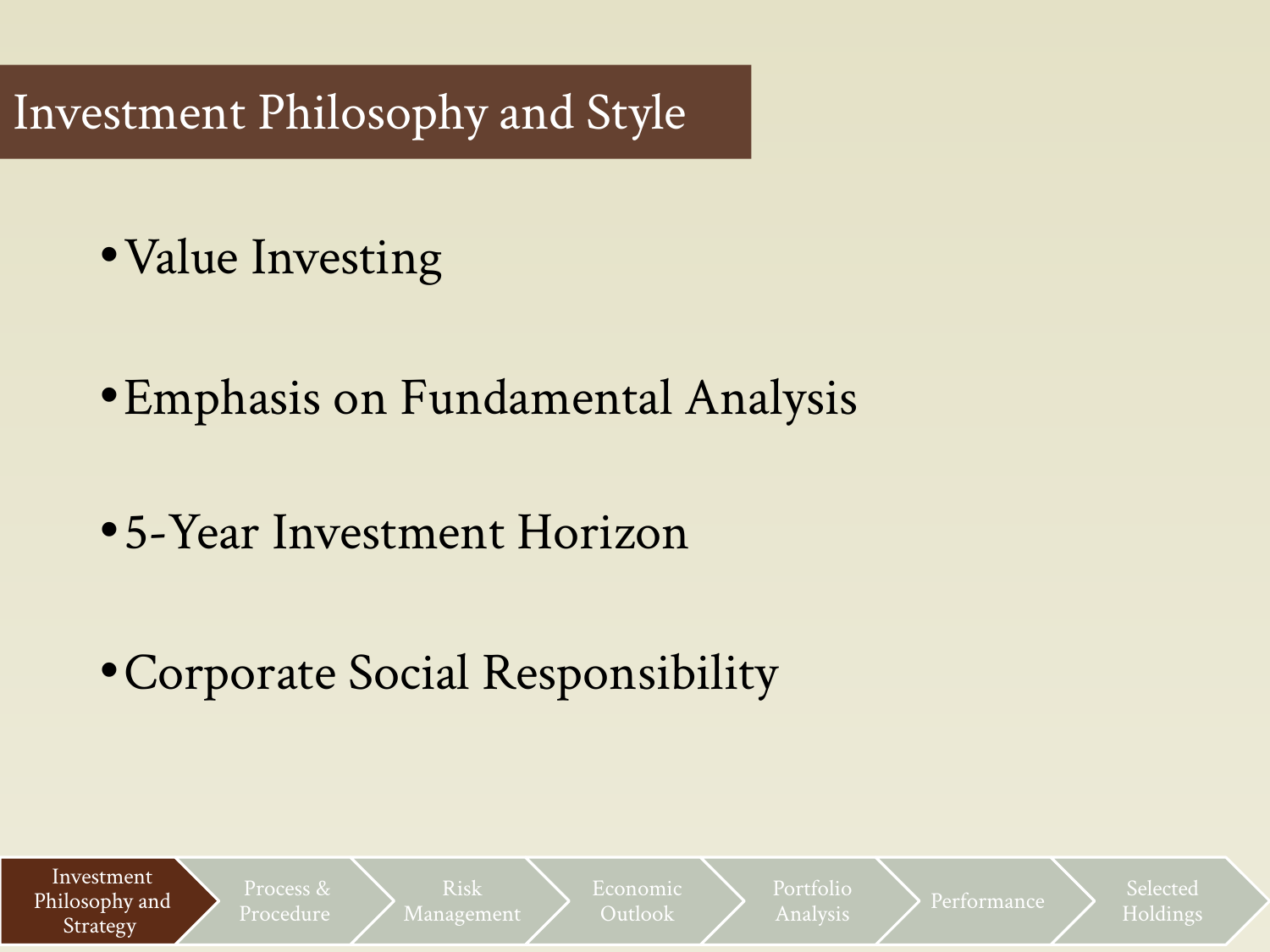

Investment Philosophy and Style
Value Investing

Emphasis on Fundamental Analysis

5-Year Investment Horizon

Corporate Social Responsibility

Investment Philosophy and Strategy
Process & Procedure
Risk Management
Economic Outlook
Portfolio Analysis
Performance
Selected Holdings